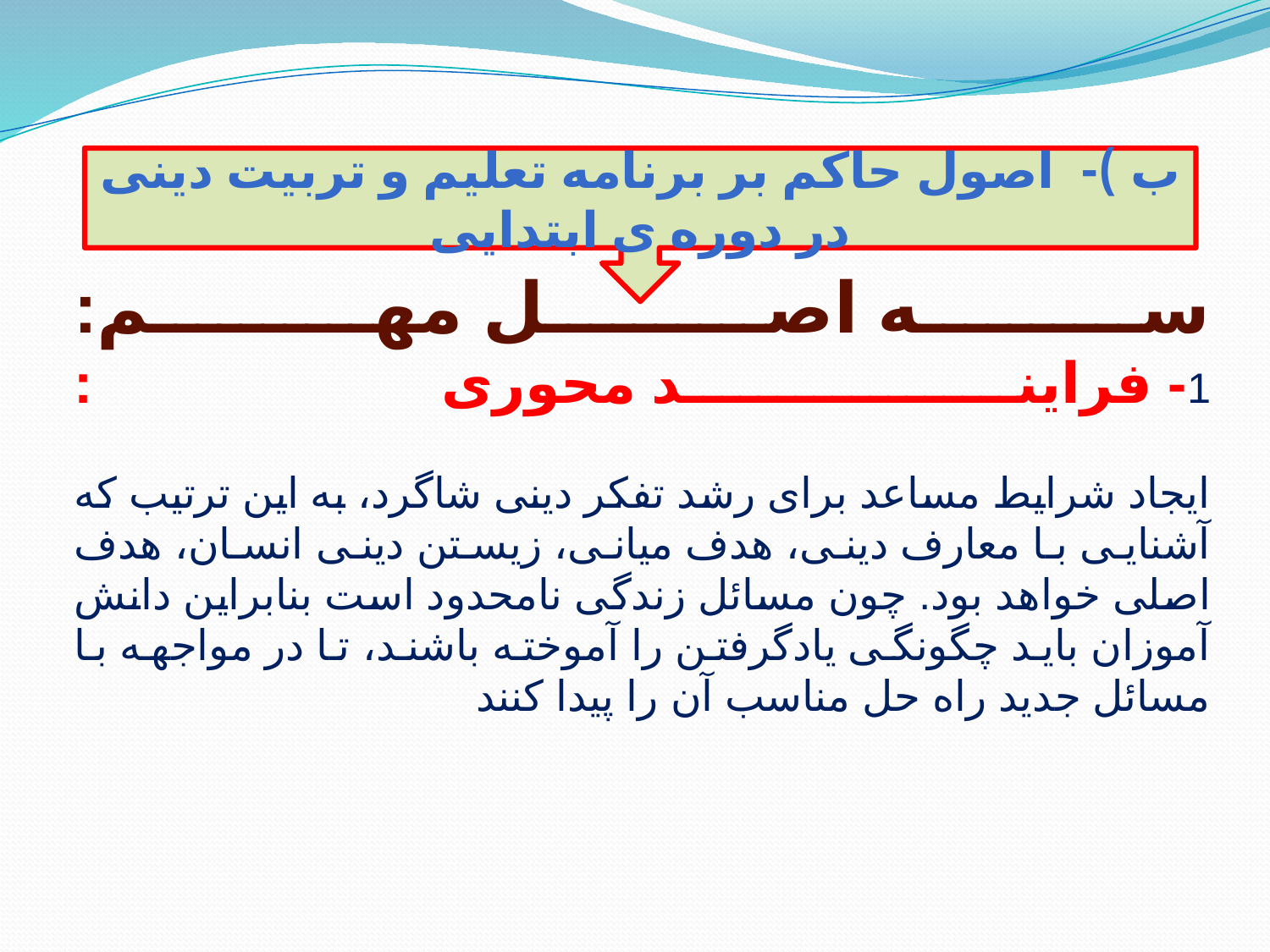

# سه اصل مهم: 1- فرایند محوری : ایجاد شرایط مساعد برای رشد تفکر دینی شاگرد، به این ترتیب که آشنایی با معارف دینی، هدف میانی، زیستن دینی انسان، هدف اصلی خواهد بود. چون مسائل زندگی نامحدود است بنابراین دانش آموزان باید چگونگی یادگرفتن را آموخته باشند، تا در مواجهه با مسائل جدید راه حل مناسب آن را پیدا کنند
ب )-  اصول حاکم بر برنامه تعلیم و تربیت دینی در دوره ی ابتدایی